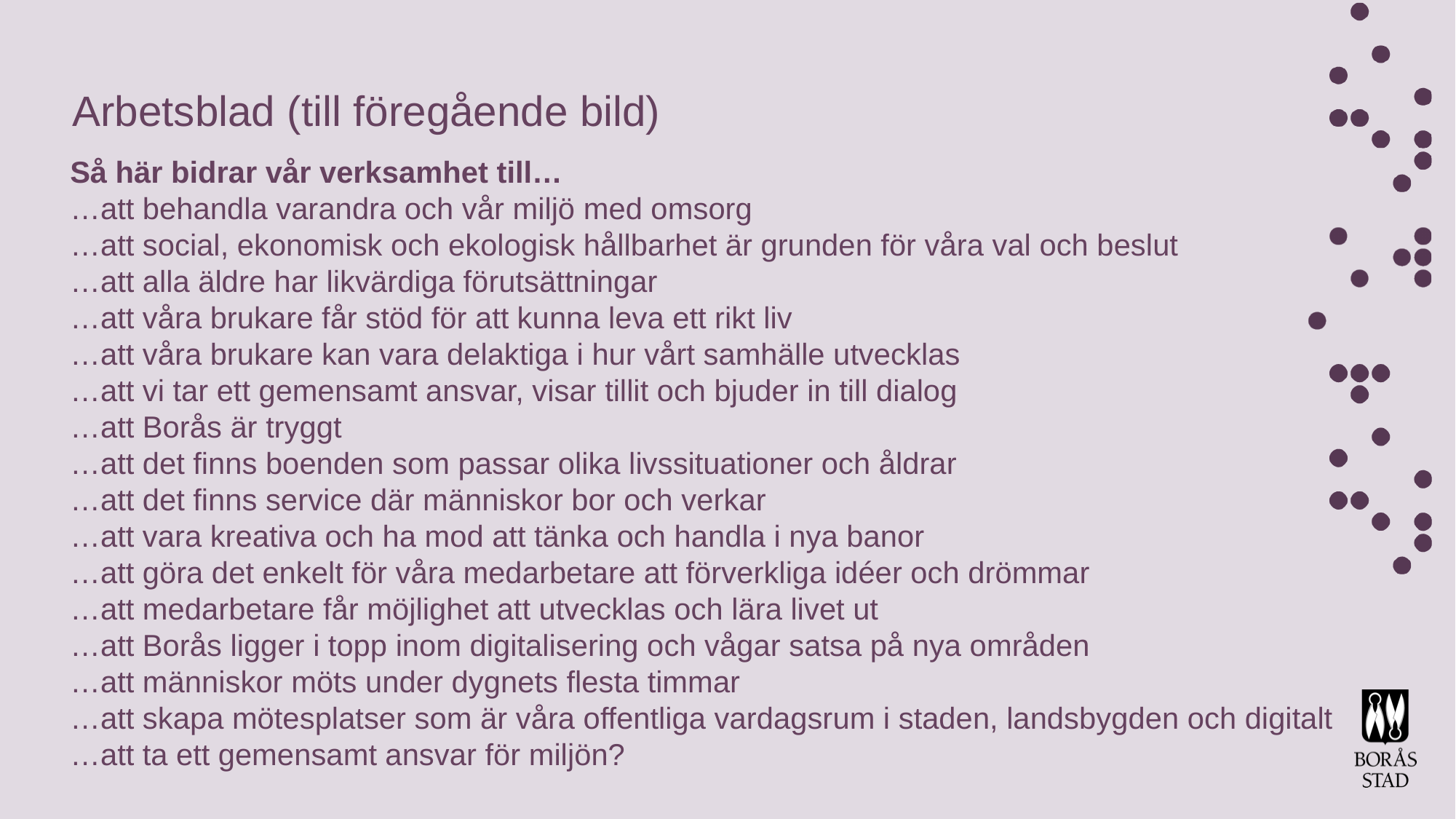

Arbetsblad (till föregående bild)
DISKUSSION
Så här bidrar vår verksamhet till…
…att behandla varandra och vår miljö med omsorg
…att social, ekonomisk och ekologisk hållbarhet är grunden för våra val och beslut
…att alla äldre har likvärdiga förutsättningar
…att våra brukare får stöd för att kunna leva ett rikt liv
…att våra brukare kan vara delaktiga i hur vårt samhälle utvecklas
…att vi tar ett gemensamt ansvar, visar tillit och bjuder in till dialog
…att Borås är tryggt
…att det finns boenden som passar olika livssituationer och åldrar
…att det finns service där människor bor och verkar
…att vara kreativa och ha mod att tänka och handla i nya banor
…att göra det enkelt för våra medarbetare att förverkliga idéer och drömmar
…att medarbetare får möjlighet att utvecklas och lära livet ut
…att Borås ligger i topp inom digitalisering och vågar satsa på nya områden
…att människor möts under dygnets flesta timmar
…att skapa mötesplatser som är våra offentliga vardagsrum i staden, landsbygden och digitalt
…att ta ett gemensamt ansvar för miljön?